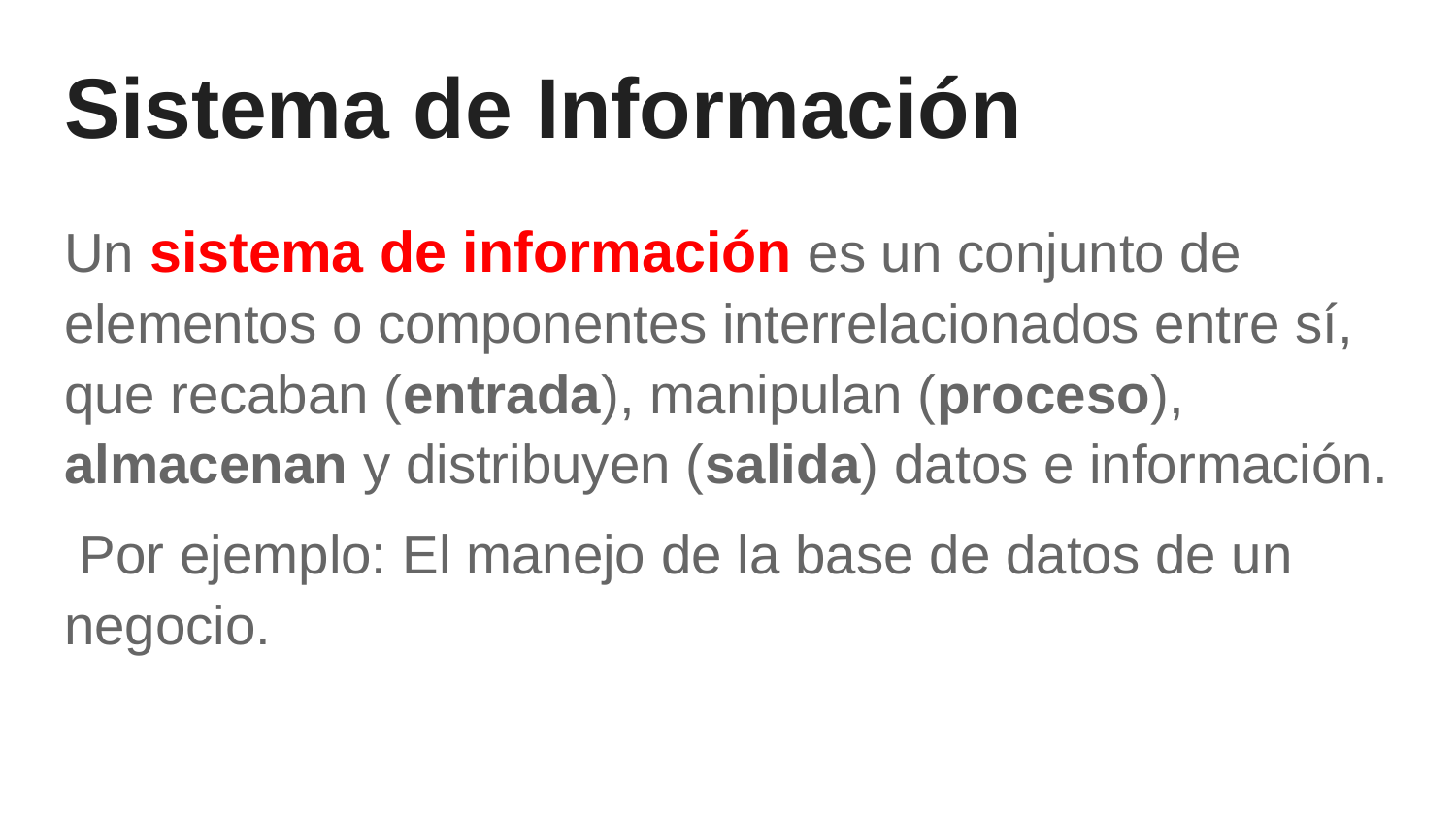

# Sistema de Información
Un sistema de información es un conjunto de elementos o componentes interrelacionados entre sí, que recaban (entrada), manipulan (proceso), almacenan y distribuyen (salida) datos e información.
 Por ejemplo: El manejo de la base de datos de un negocio.